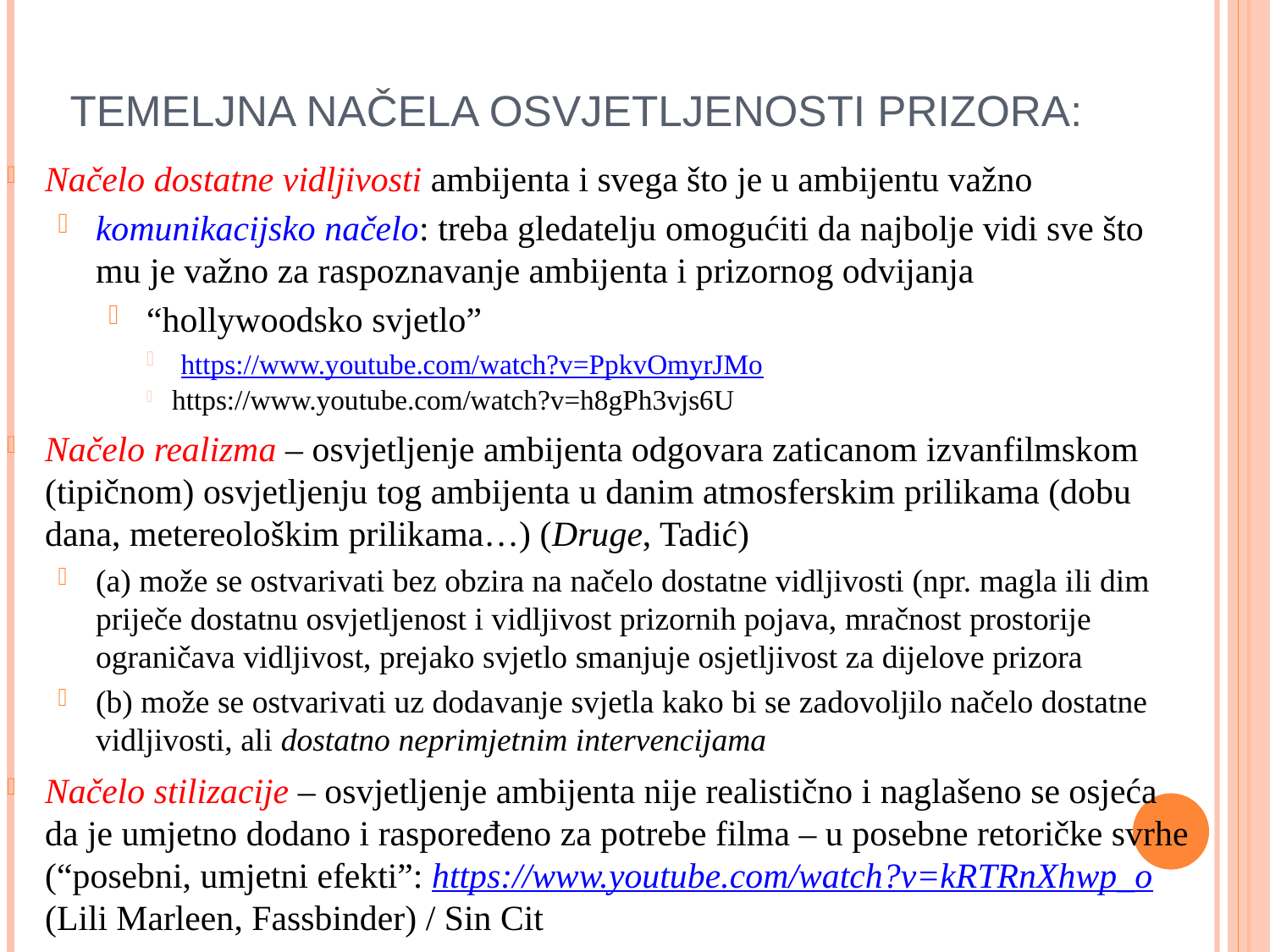

TEMELJNA NAČELA OSVJETLJENOSTI PRIZORA:
Načelo dostatne vidljivosti ambijenta i svega što je u ambijentu važno
komunikacijsko načelo: treba gledatelju omogućiti da najbolje vidi sve što mu je važno za raspoznavanje ambijenta i prizornog odvijanja
“hollywoodsko svjetlo”
 https://www.youtube.com/watch?v=PpkvOmyrJMo
https://www.youtube.com/watch?v=h8gPh3vjs6U
Načelo realizma – osvjetljenje ambijenta odgovara zaticanom izvanfilmskom (tipičnom) osvjetljenju tog ambijenta u danim atmosferskim prilikama (dobu dana, metereološkim prilikama…) (Druge, Tadić)
(a) može se ostvarivati bez obzira na načelo dostatne vidljivosti (npr. magla ili dim priječe dostatnu osvjetljenost i vidljivost prizornih pojava, mračnost prostorije ograničava vidljivost, prejako svjetlo smanjuje osjetljivost za dijelove prizora
(b) može se ostvarivati uz dodavanje svjetla kako bi se zadovoljilo načelo dostatne vidljivosti, ali dostatno neprimjetnim intervencijama
Načelo stilizacije – osvjetljenje ambijenta nije realistično i naglašeno se osjeća da je umjetno dodano i raspoređeno za potrebe filma – u posebne retoričke svrhe (“posebni, umjetni efekti”: https://www.youtube.com/watch?v=kRTRnXhwp_o (Lili Marleen, Fassbinder) / Sin Cit